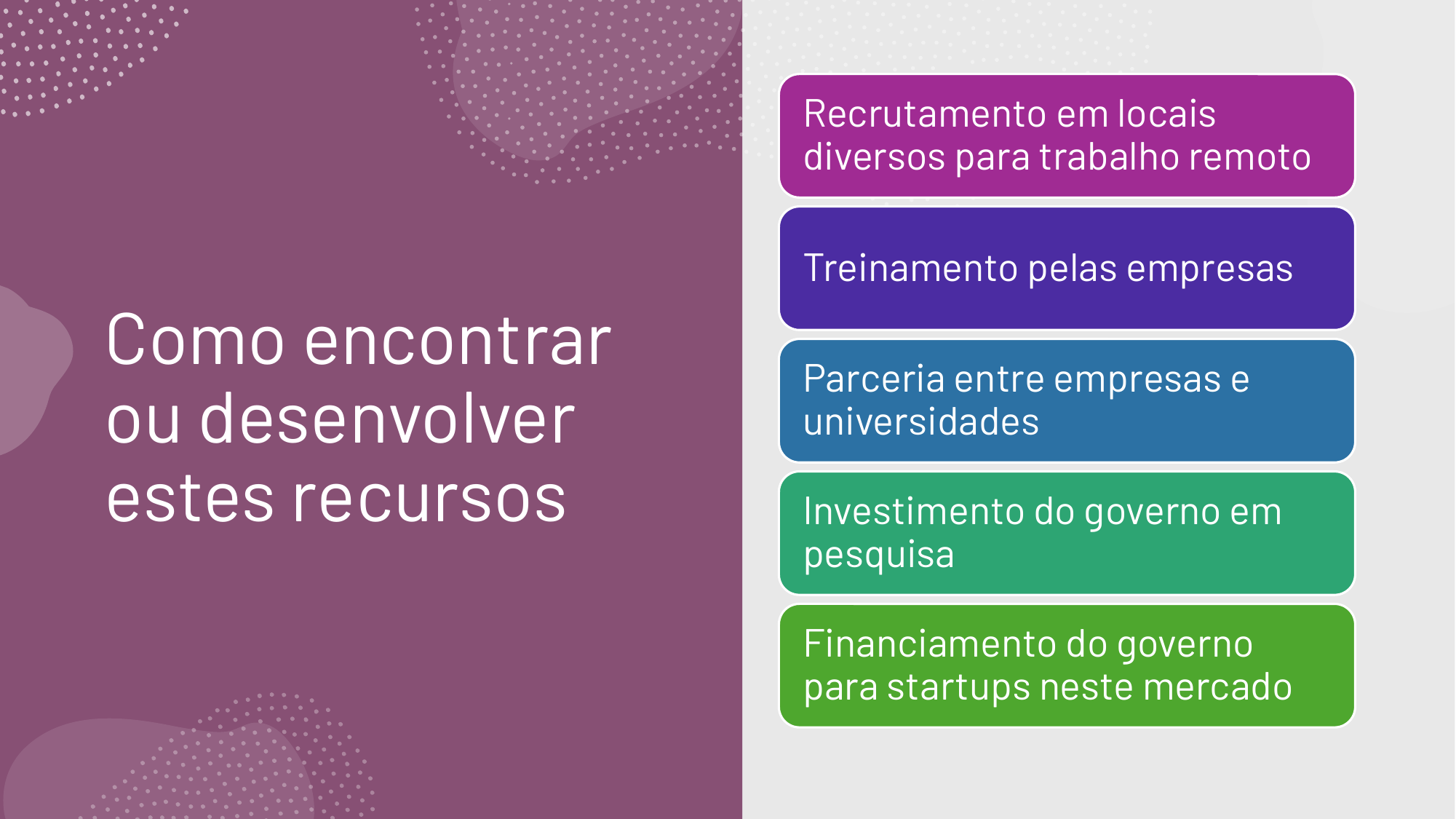

Recrutamento em locais diversos para trabalho remoto
Treinamento pelas empresas
Parceria entre empresas e universidades
Investimento do governo em pesquisa
Financiamento do governo para startups neste mercado
# Como encontrar ou desenvolver estes recursos